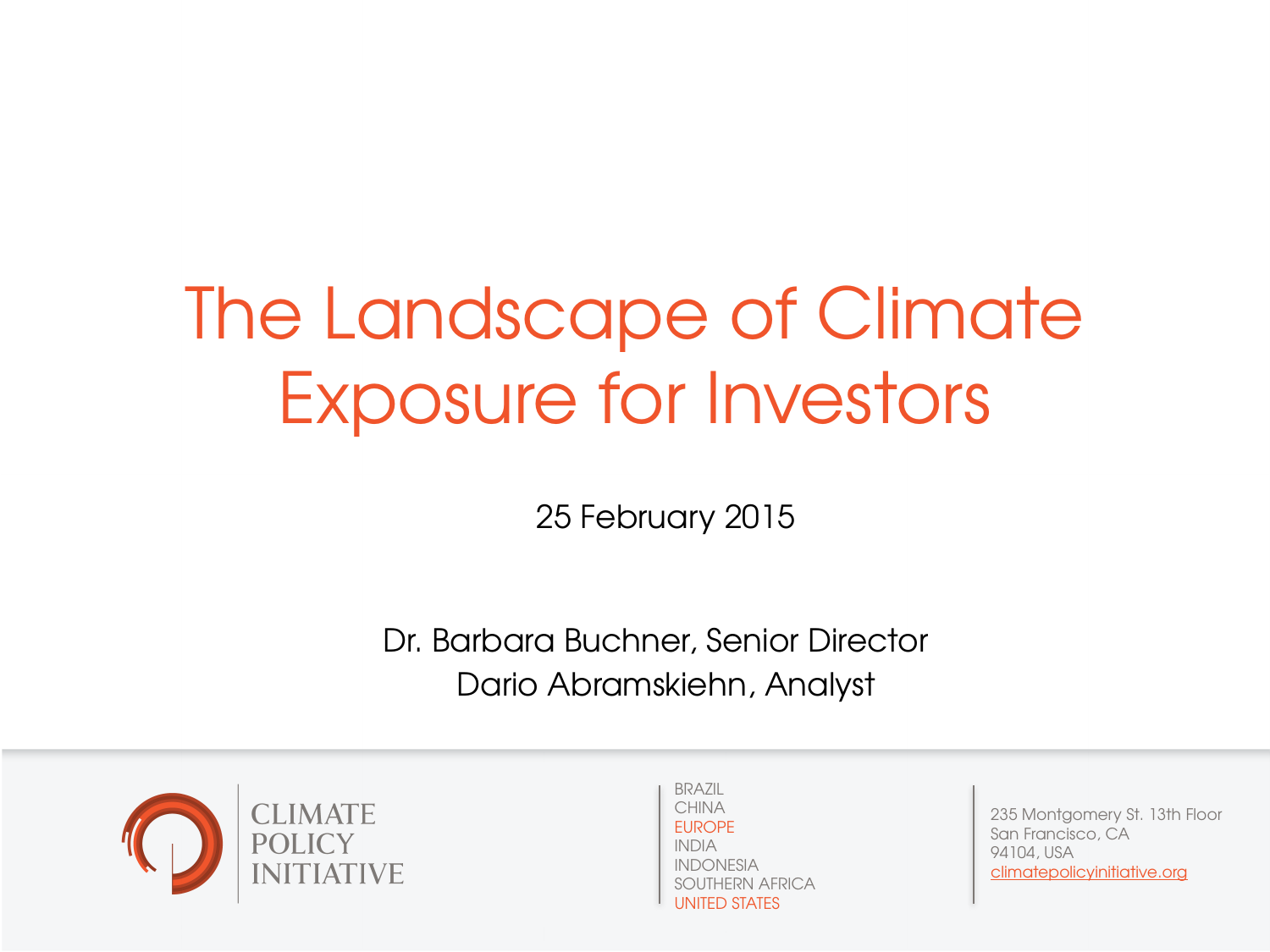

# The Landscape of Climate Exposure for Investors
25 February 2015
Dr. Barbara Buchner, Senior Director
Dario Abramskiehn, Analyst